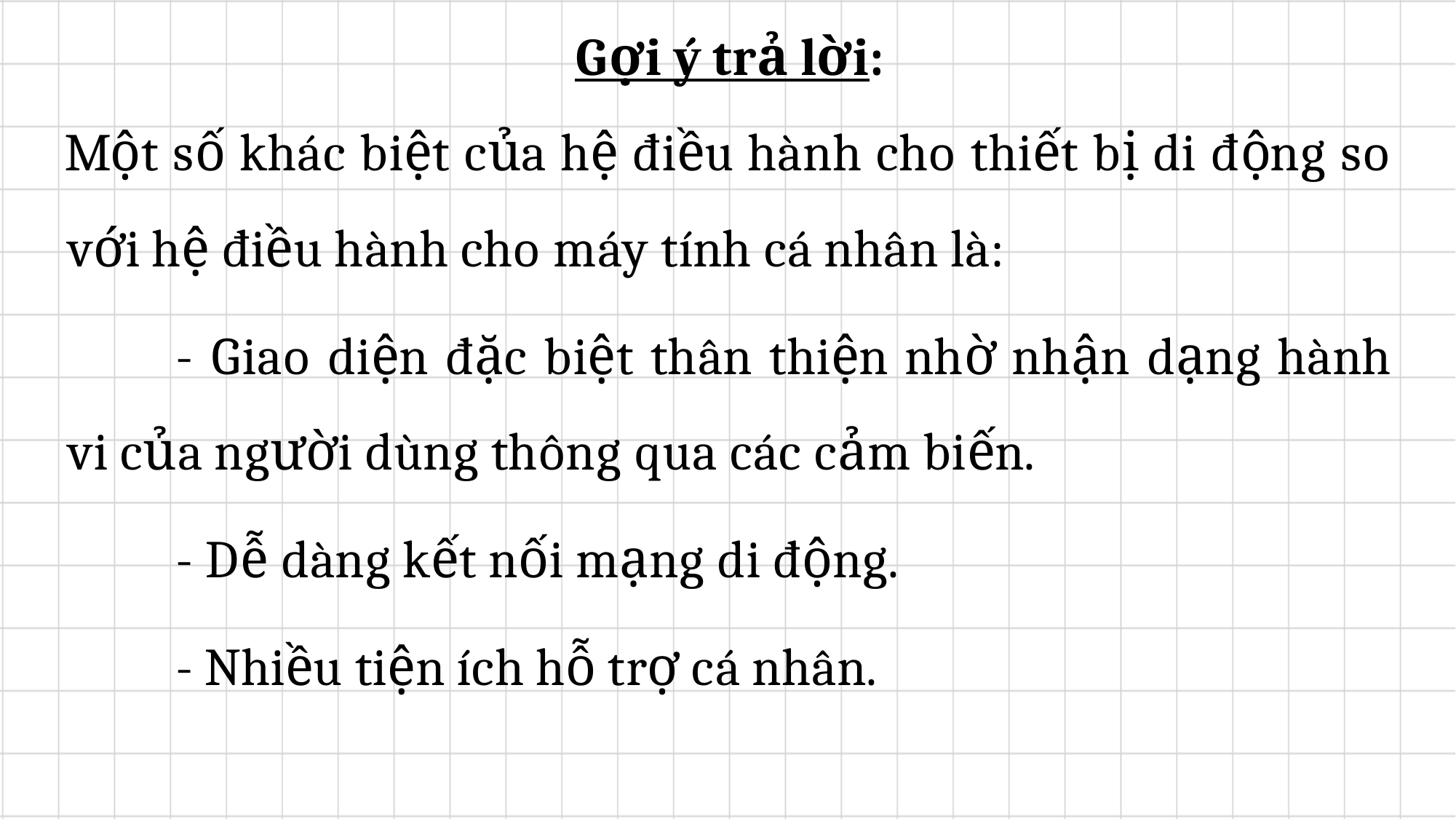

Gợi ý trả lời:
Một số khác biệt của hệ điều hành cho thiết bị di động so với hệ điều hành cho máy tính cá nhân là:
	- Giao diện đặc biệt thân thiện nhờ nhận dạng hành vi của người dùng thông qua các cảm biến.
	- Dễ dàng kết nối mạng di động.
	- Nhiều tiện ích hỗ trợ cá nhân.